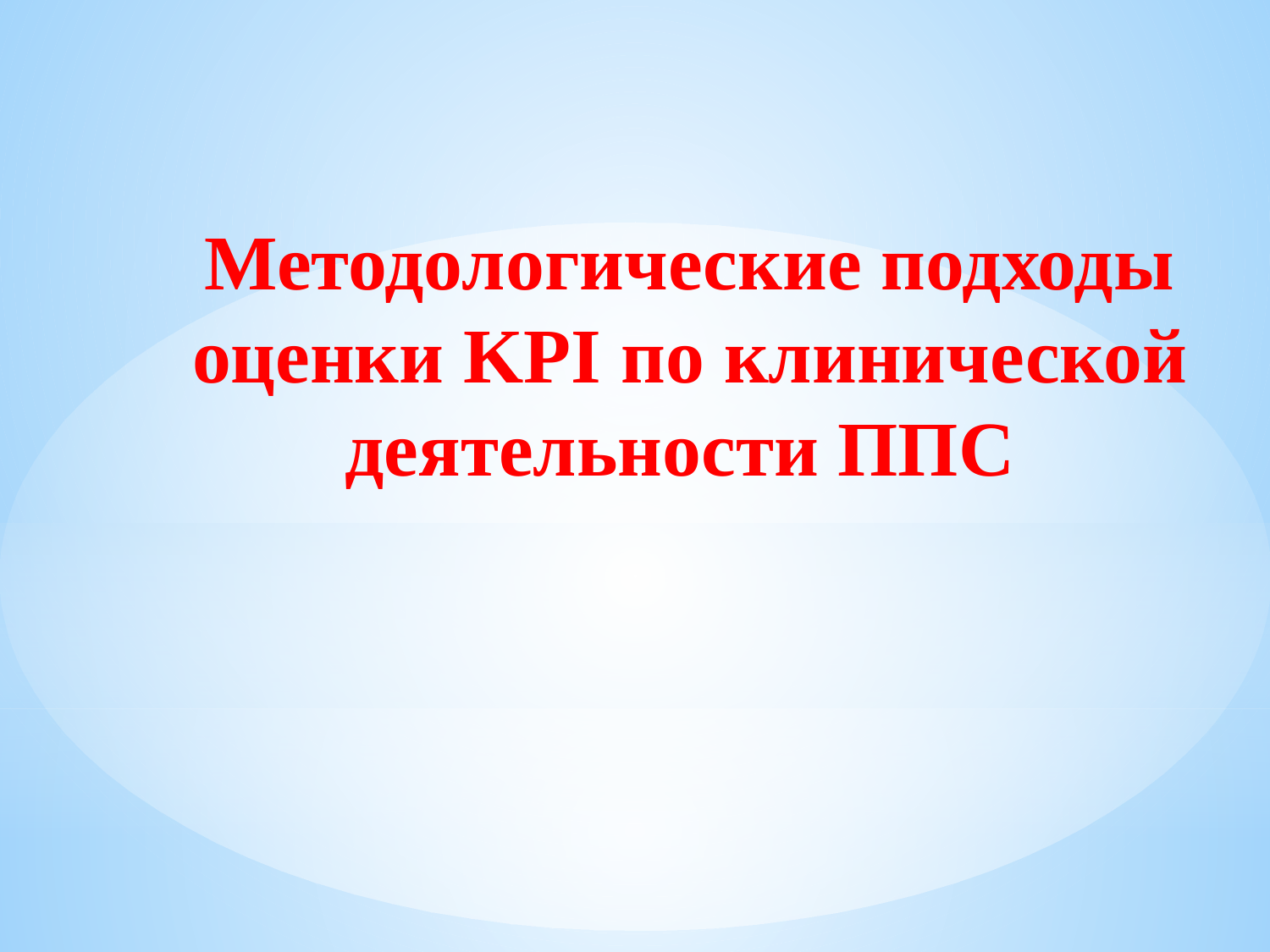

Методологические подходы оценки KPI по клинической деятельности ППС